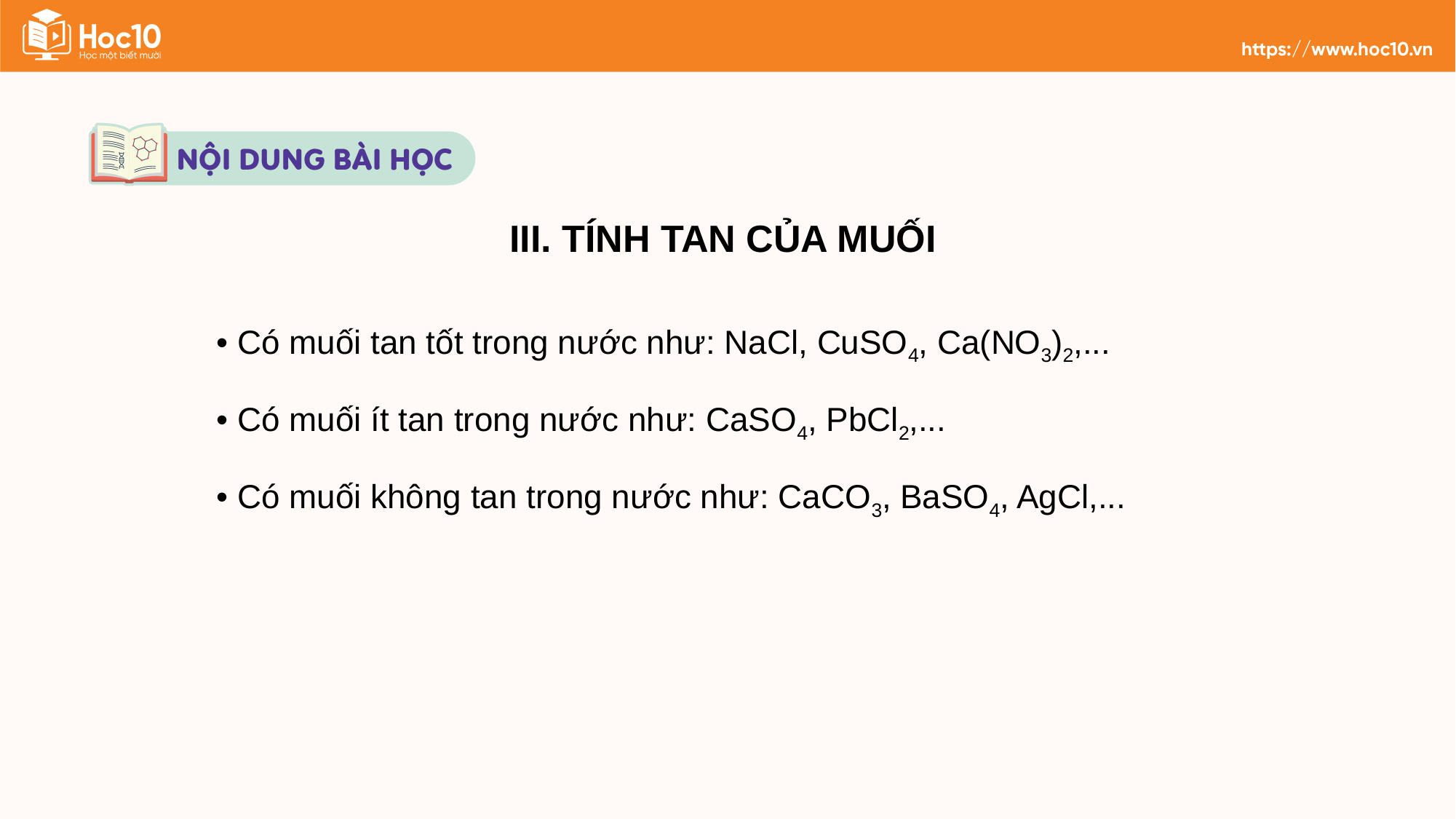

III. TÍNH TAN CỦA MUỐI
• Có muối tan tốt trong nước như: NaCl, CuSO4, Ca(NO3)2,...
• Có muối ít tan trong nước như: CaSO4, PbCl2,...
• Có muối không tan trong nước như: CaCO3, BaSO4, AgCl,...